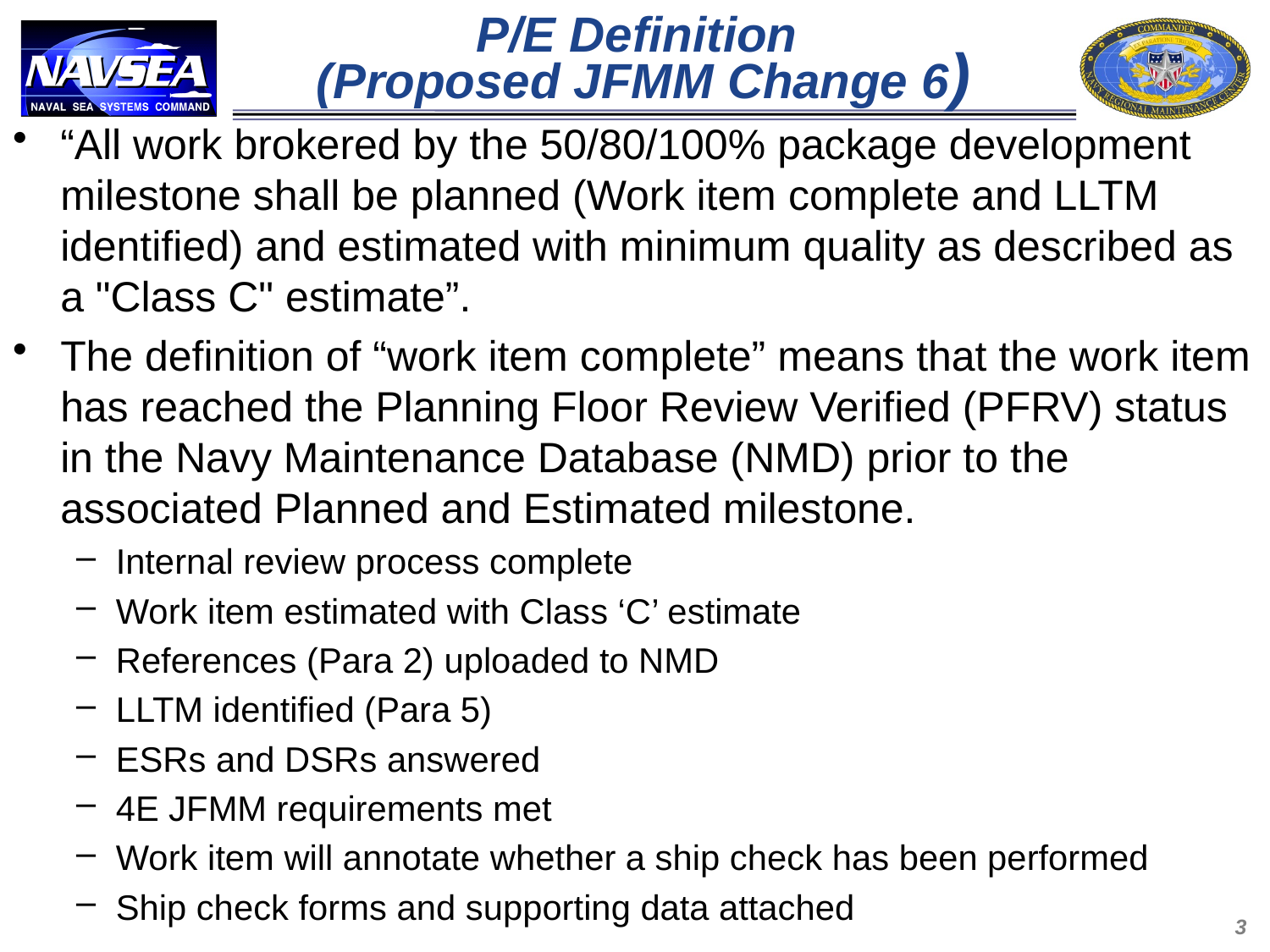

# P/E Definition (Proposed JFMM Change 6)
“All work brokered by the 50/80/100% package development milestone shall be planned (Work item complete and LLTM identified) and estimated with minimum quality as described as a "Class C" estimate”.
The definition of “work item complete” means that the work item has reached the Planning Floor Review Verified (PFRV) status in the Navy Maintenance Database (NMD) prior to the associated Planned and Estimated milestone.
Internal review process complete
Work item estimated with Class ‘C’ estimate
References (Para 2) uploaded to NMD
LLTM identified (Para 5)
ESRs and DSRs answered
4E JFMM requirements met
Work item will annotate whether a ship check has been performed
Ship check forms and supporting data attached

3